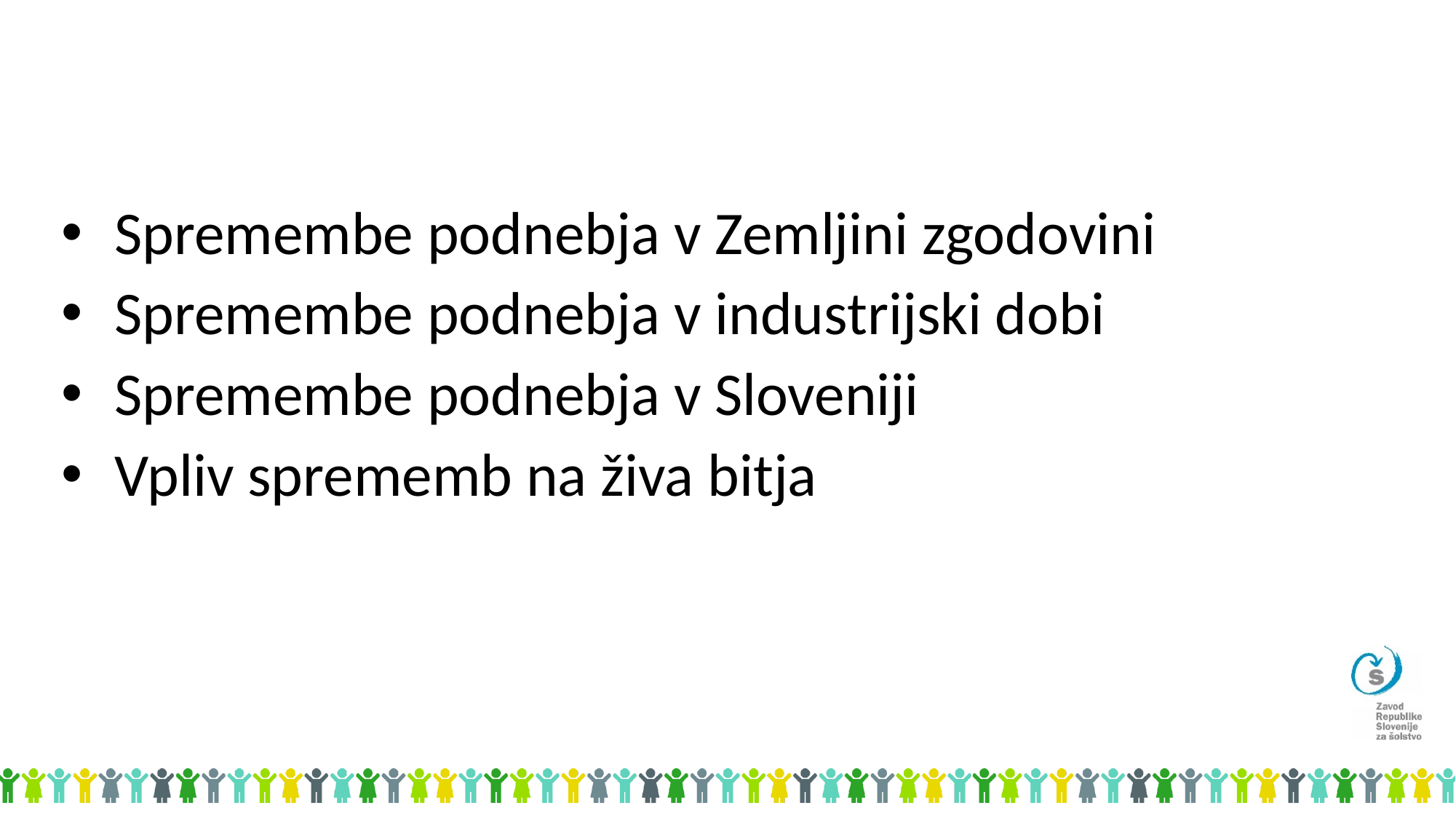

#

Spremembe podnebja v Zemljini zgodovini
Spremembe podnebja v industrijski dobi
Spremembe podnebja v Sloveniji
Vpliv sprememb na živa bitja